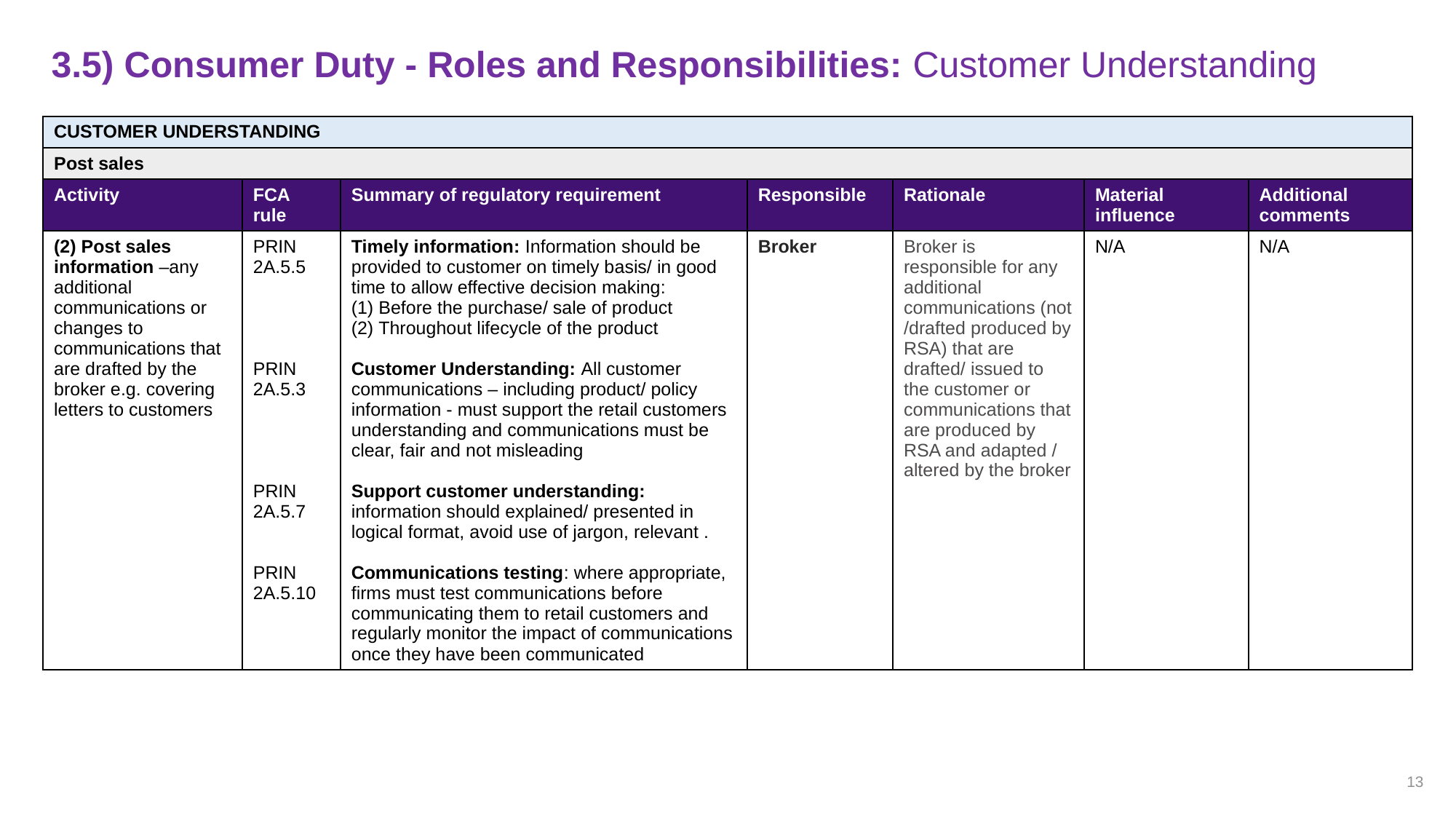

# 3.5) Consumer Duty - Roles and Responsibilities: Customer Understanding
| CUSTOMER UNDERSTANDING |  |  |  |  |  |  |
| --- | --- | --- | --- | --- | --- | --- |
| Post sales |  |  |  |  |  |  |
| Activity | FCA rule | Summary of regulatory requirement | Responsible | Rationale | Material influence | Additional comments |
| (2) Post sales information –any additional communications or changes to communications that are drafted by the broker e.g. covering letters to customers | PRIN 2A.5.5 PRIN 2A.5.3 PRIN 2A.5.7 PRIN 2A.5.10 | Timely information: Information should be provided to customer on timely basis/ in good time to allow effective decision making: Before the purchase/ sale of product Throughout lifecycle of the product Customer Understanding: All customer communications – including product/ policy information - must support the retail customers understanding and communications must be clear, fair and not misleading Support customer understanding: information should explained/ presented in logical format, avoid use of jargon, relevant . Communications testing: where appropriate, firms must test communications before communicating them to retail customers and regularly monitor the impact of communications once they have been communicated | Broker | Broker is responsible for any additional communications (not /drafted produced by RSA) that are drafted/ issued to the customer or communications that are produced by RSA and adapted / altered by the broker | N/A | N/A |
13